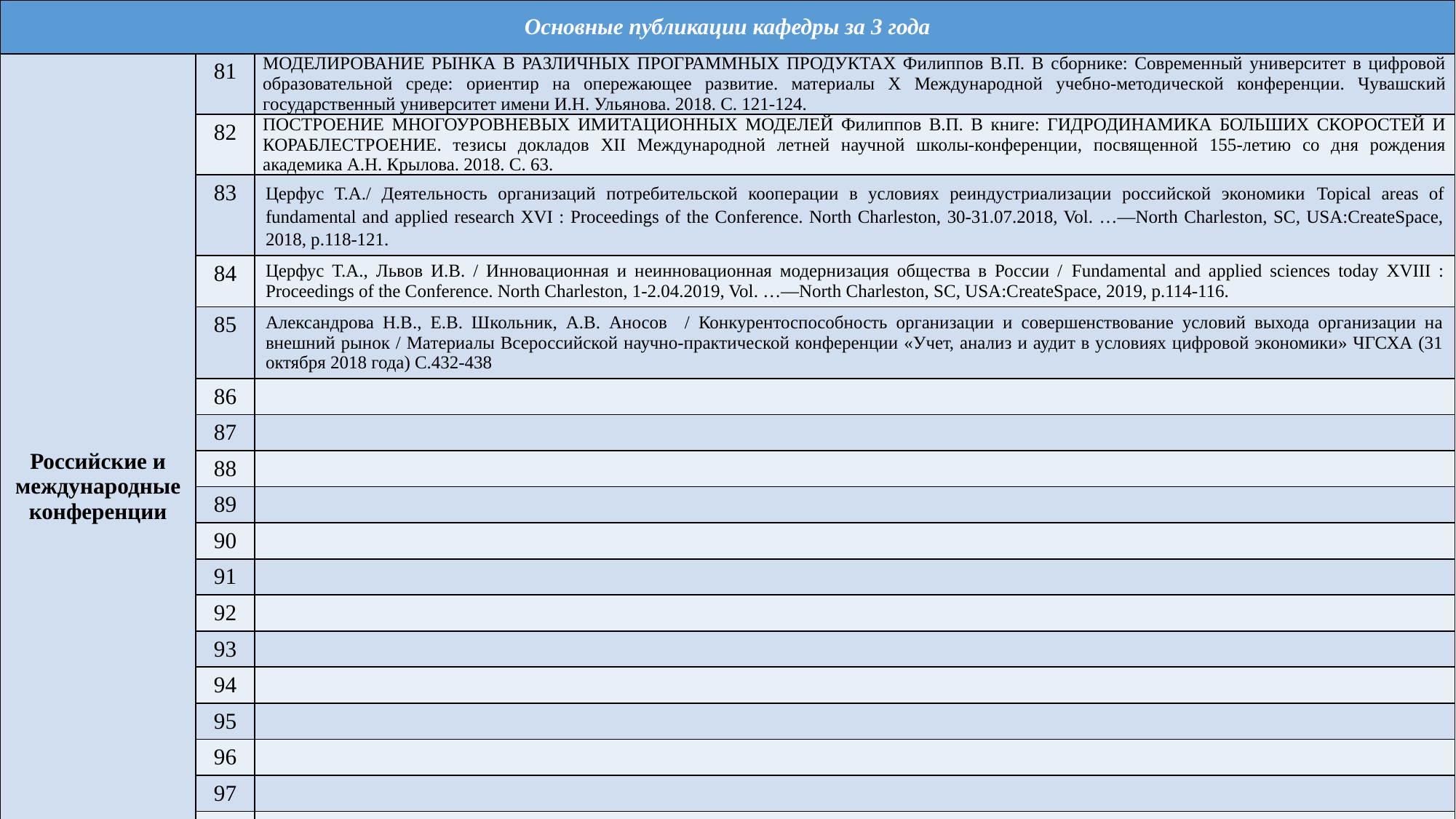

| Основные публикации кафедры за 3 года |  |  |
| --- | --- | --- |
| Российские и международные конференции | 81 | МОДЕЛИРОВАНИЕ РЫНКА В РАЗЛИЧНЫХ ПРОГРАММНЫХ ПРОДУКТАХ Филиппов В.П. В сборнике: Современный университет в цифровой образовательной среде: ориентир на опережающее развитие. материалы X Международной учебно-методической конференции. Чувашский государственный университет имени И.Н. Ульянова. 2018. С. 121-124. |
|  | 82 | ПОСТРОЕНИЕ МНОГОУРОВНЕВЫХ ИМИТАЦИОННЫХ МОДЕЛЕЙ Филиппов В.П. В книге: ГИДРОДИНАМИКА БОЛЬШИХ СКОРОСТЕЙ И КОРАБЛЕСТРОЕНИЕ. тезисы докладов XII Международной летней научной школы-конференции, посвященной 155-летию со дня рождения академика А.Н. Крылова. 2018. С. 63. |
|  | 83 | Церфус Т.А./ Деятельность организаций потребительской кооперации в условиях реиндустриализации российской экономики Topical areas of fundamental and applied research XVI : Proceedings of the Conference. North Charleston, 30-31.07.2018, Vol. …—North Charleston, SC, USA:CreateSpace, 2018, p.118-121. |
|  | 84 | Церфус Т.А., Львов И.В. / Инновационная и неинновационная модернизация общества в России / Fundamental and applied sciences today XVIII : Proceedings of the Conference. North Charleston, 1-2.04.2019, Vol. …—North Charleston, SC, USA:CreateSpace, 2019, p.114-116. |
|  | 85 | Александрова Н.В., Е.В. Школьник, А.В. Аносов / Конкурентоспособность организации и совершенствование условий выхода организации на внешний рынок / Материалы Всероссийской научно-практической конференции «Учет, анализ и аудит в условиях цифровой экономики» ЧГСХА (31 октября 2018 года) С.432-438 |
|  | 86 |  |
|  | 87 |  |
|  | 88 |  |
|  | 89 |  |
|  | 90 |  |
|  | 91 |  |
|  | 92 |  |
|  | 93 |  |
|  | 94 |  |
|  | 95 |  |
|  | 96 |  |
|  | 97 |  |
|  | 98 |  |
|  | 99 |  |
|  | 100 |  |